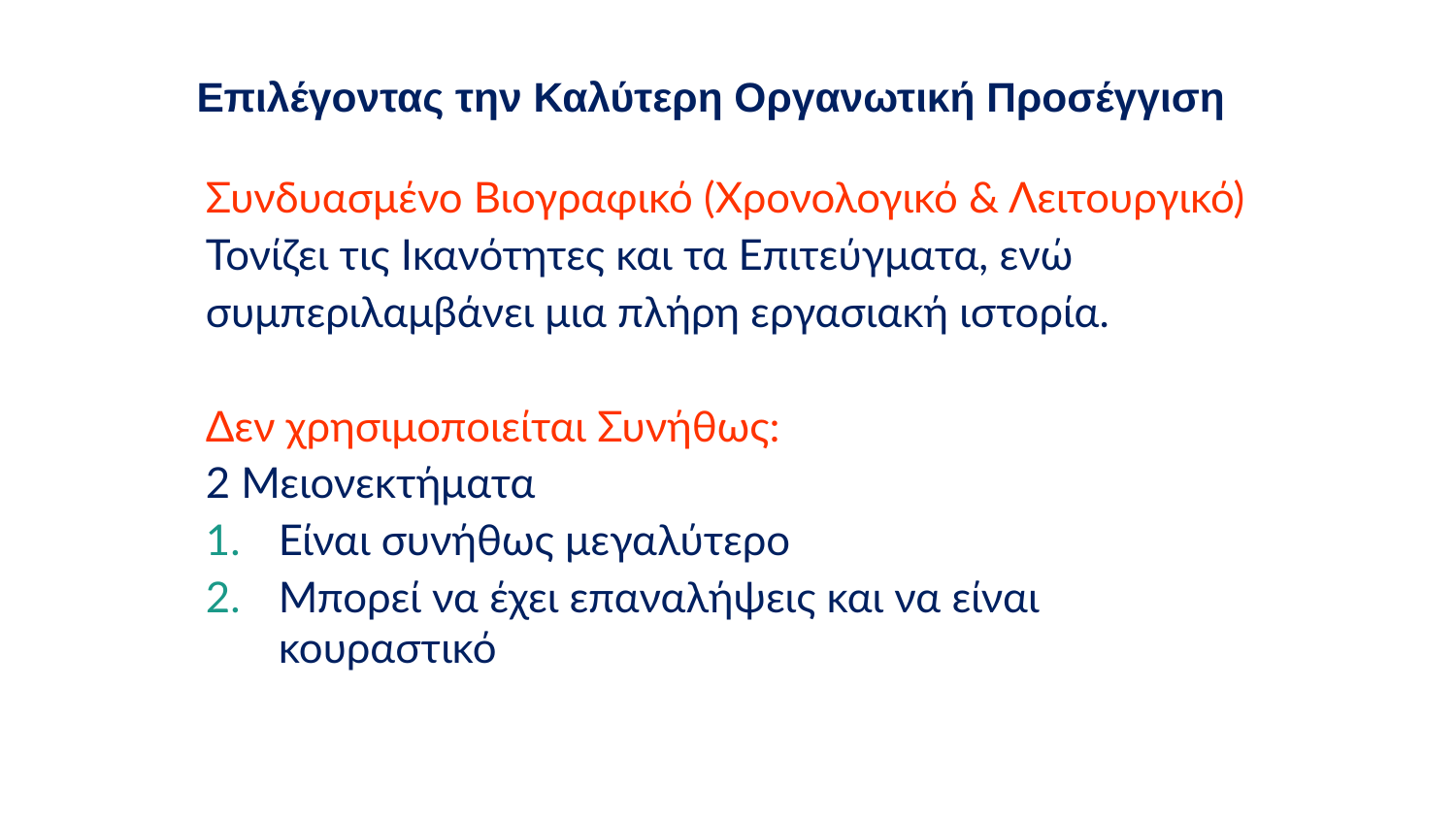

# Επιλέγοντας την Καλύτερη Οργανωτική Προσέγγιση
Συνδυασμένο Βιογραφικό (Χρονολογικό & Λειτουργικό)
Τονίζει τις Ικανότητες και τα Επιτεύγματα, ενώ
συμπεριλαμβάνει μια πλήρη εργασιακή ιστορία.

Δεν χρησιμοποιείται Συνήθως:
2 Μειονεκτήματα
Είναι συνήθως μεγαλύτερο
Μπορεί να έχει επαναλήψεις και να είναι κουραστικό